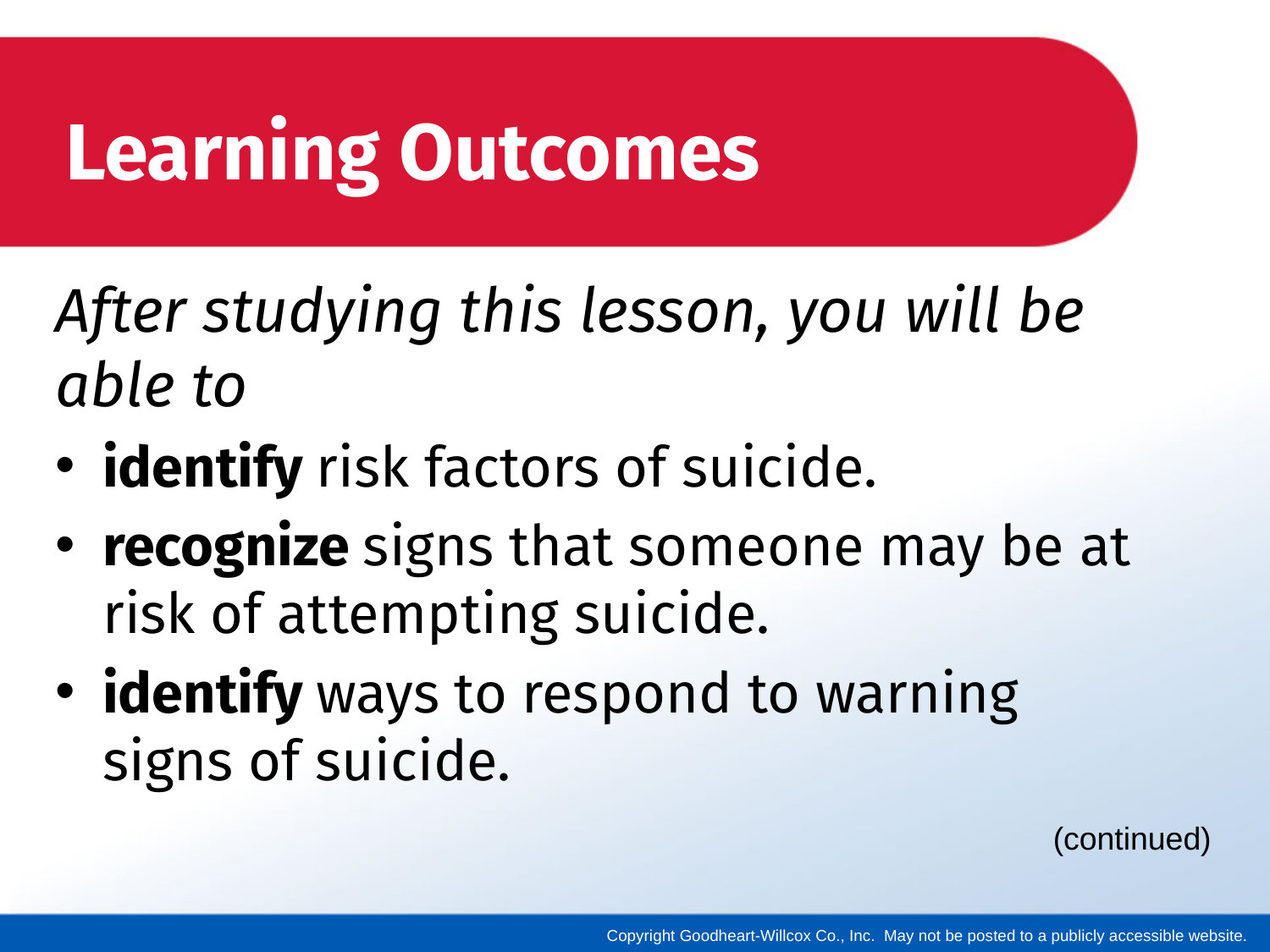

# Learning Outcomes
After studying this lesson, you will be able to
identify risk factors of suicide.
recognize signs that someone may be at risk of attempting suicide.
identify ways to respond to warning signs of suicide.
(continued)